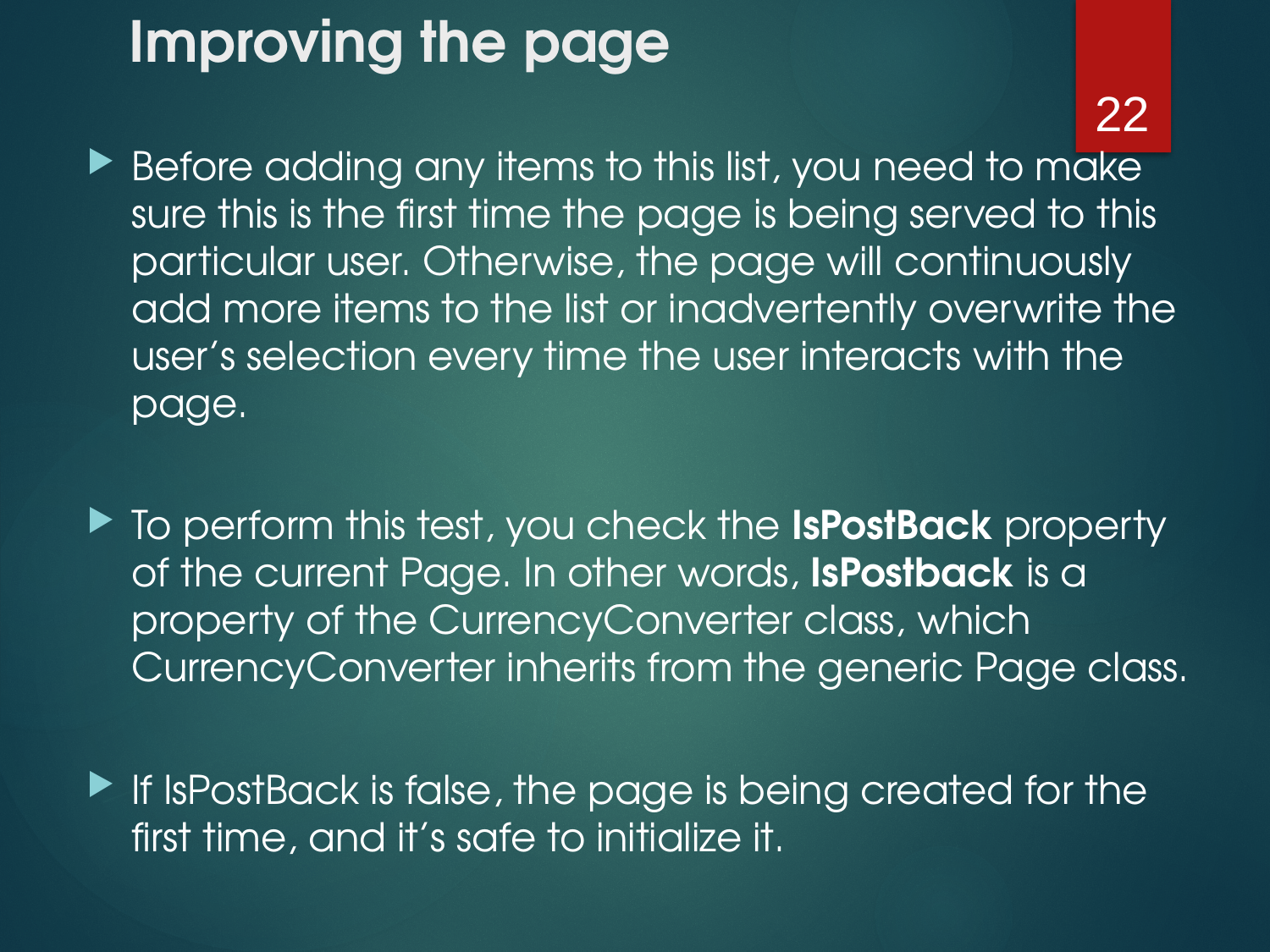

# Improving the page
22

Before adding any items to this list, you need to make sure this is the first time the page is being served to this particular user. Otherwise, the page will continuously add more items to the list or inadvertently overwrite the user’s selection every time the user interacts with the page.

To perform this test, you check the IsPostBack property of the current Page. In other words, IsPostback is a property of the CurrencyConverter class, which CurrencyConverter inherits from the generic Page class.

If IsPostBack is false, the page is being created for the first time, and it’s safe to initialize it.